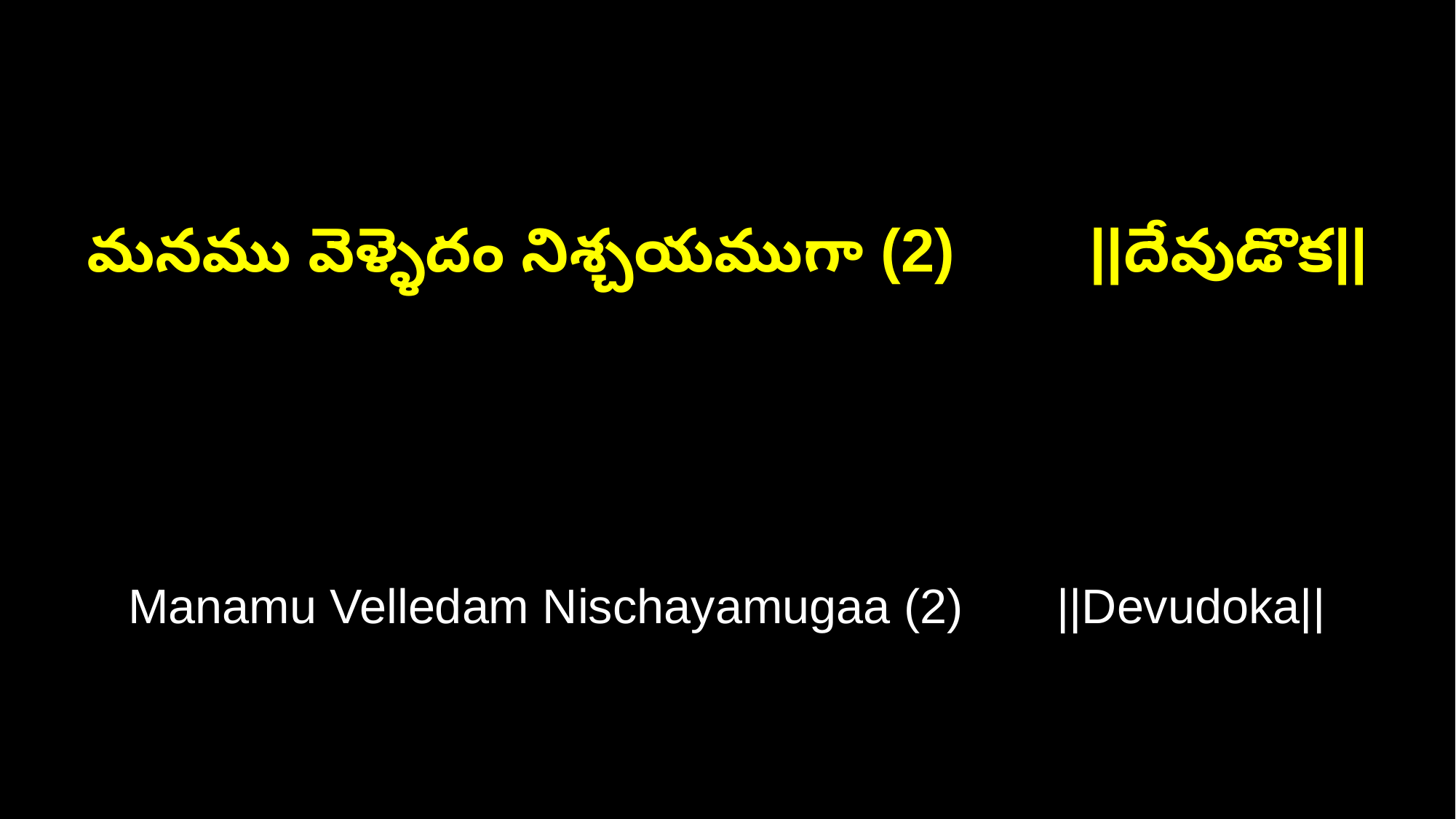

మనము వెళ్ళెదం నిశ్చయముగా (2)        ||దేవుడొక||
Manamu Velledam Nischayamugaa (2)       ||Devudoka||